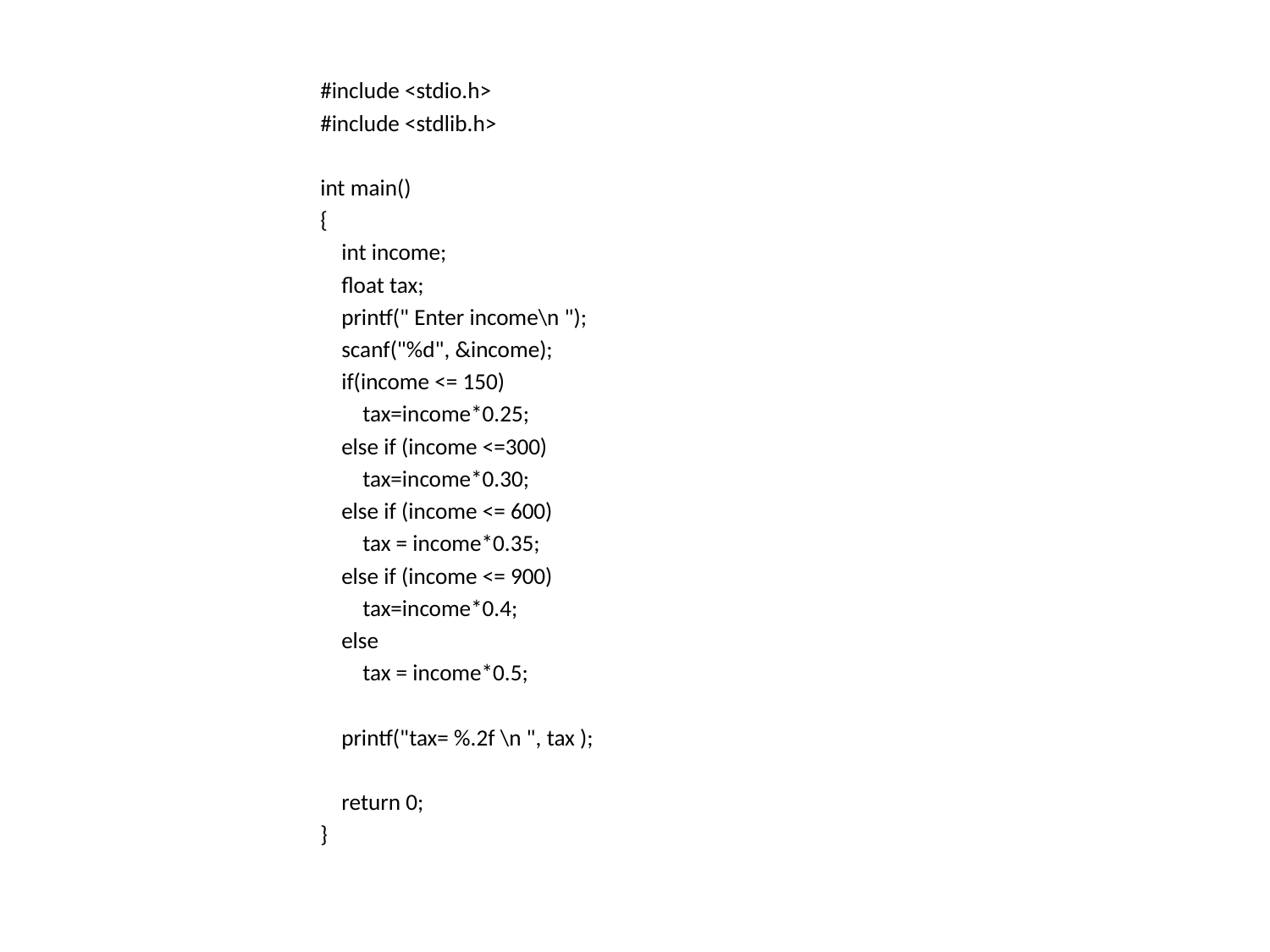

#include <stdio.h>
#include <stdlib.h>

int main()
{
    int income;
    float tax;
    printf(" Enter income\n ");
    scanf("%d", &income);
    if(income <= 150)
        tax=income*0.25;
    else if (income <=300)
        tax=income*0.30;
    else if (income <= 600)
        tax = income*0.35;
    else if (income <= 900)
        tax=income*0.4;
    else
        tax = income*0.5;

    printf("tax= %.2f \n ", tax );

    return 0;
}